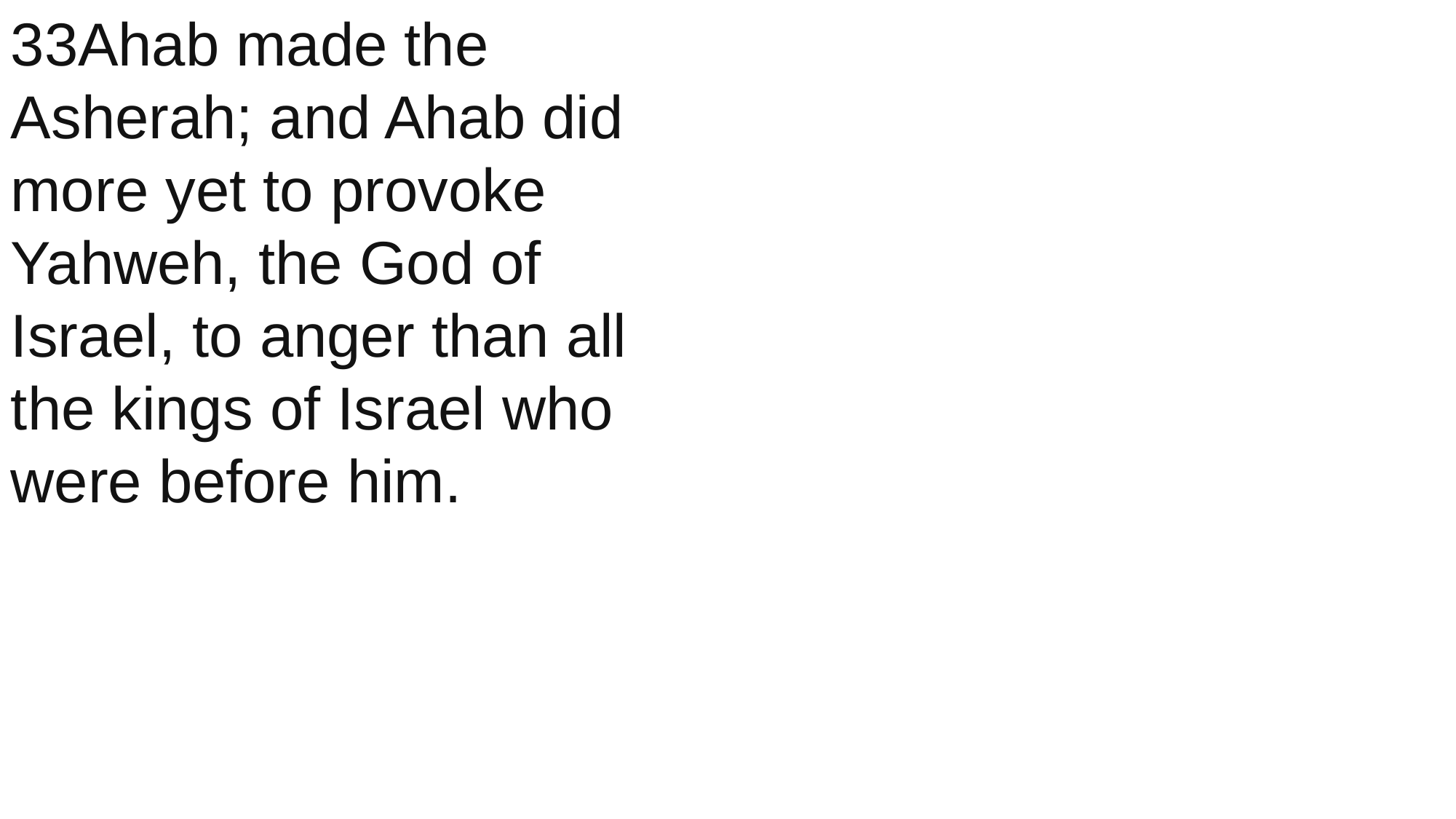

33Ahab made the Asherah; and Ahab did more yet to provoke Yahweh, the God of Israel, to anger than all the kings of Israel who were before him.